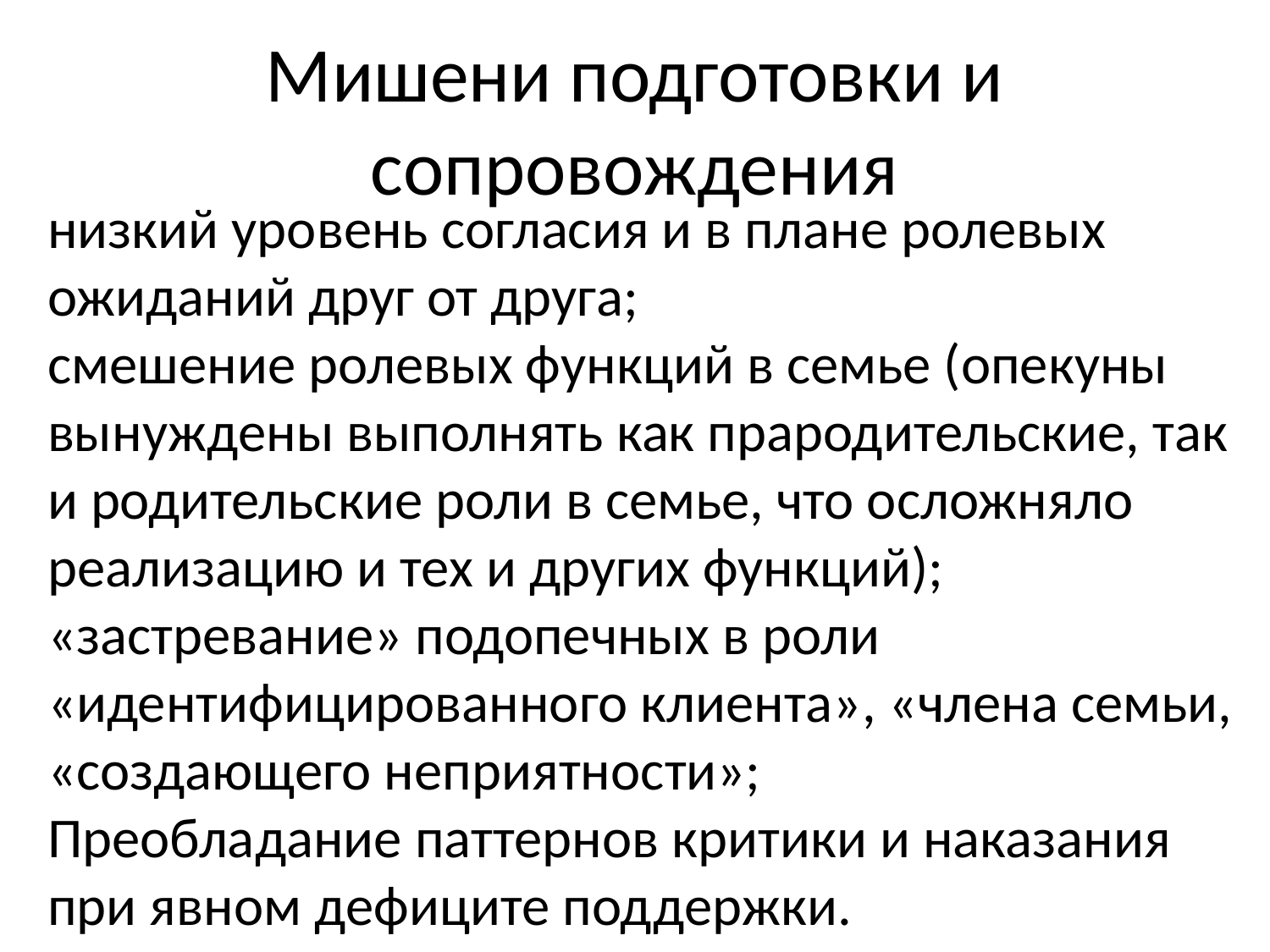

Мишени подготовки и сопровождения
низкий уровень согласия и в плане ролевых ожиданий друг от друга;
смешение ролевых функций в семье (опекуны вынуждены выполнять как прародительские, так и родительские роли в семье, что осложняло реализацию и тех и других функций);
«застревание» подопечных в роли «идентифицированного клиента», «члена семьи, «создающего неприятности»;
Преобладание паттернов критики и наказания при явном дефиците поддержки.
В семьях с неродственной опекой к мишеням сопровождения можно отнести:
структурный кризис в семье;
незавершенность процессов интеграции приемного ребенка;
эмоциональные ресурсы семьи;
подготовка подростка к самостоятельной жизни.